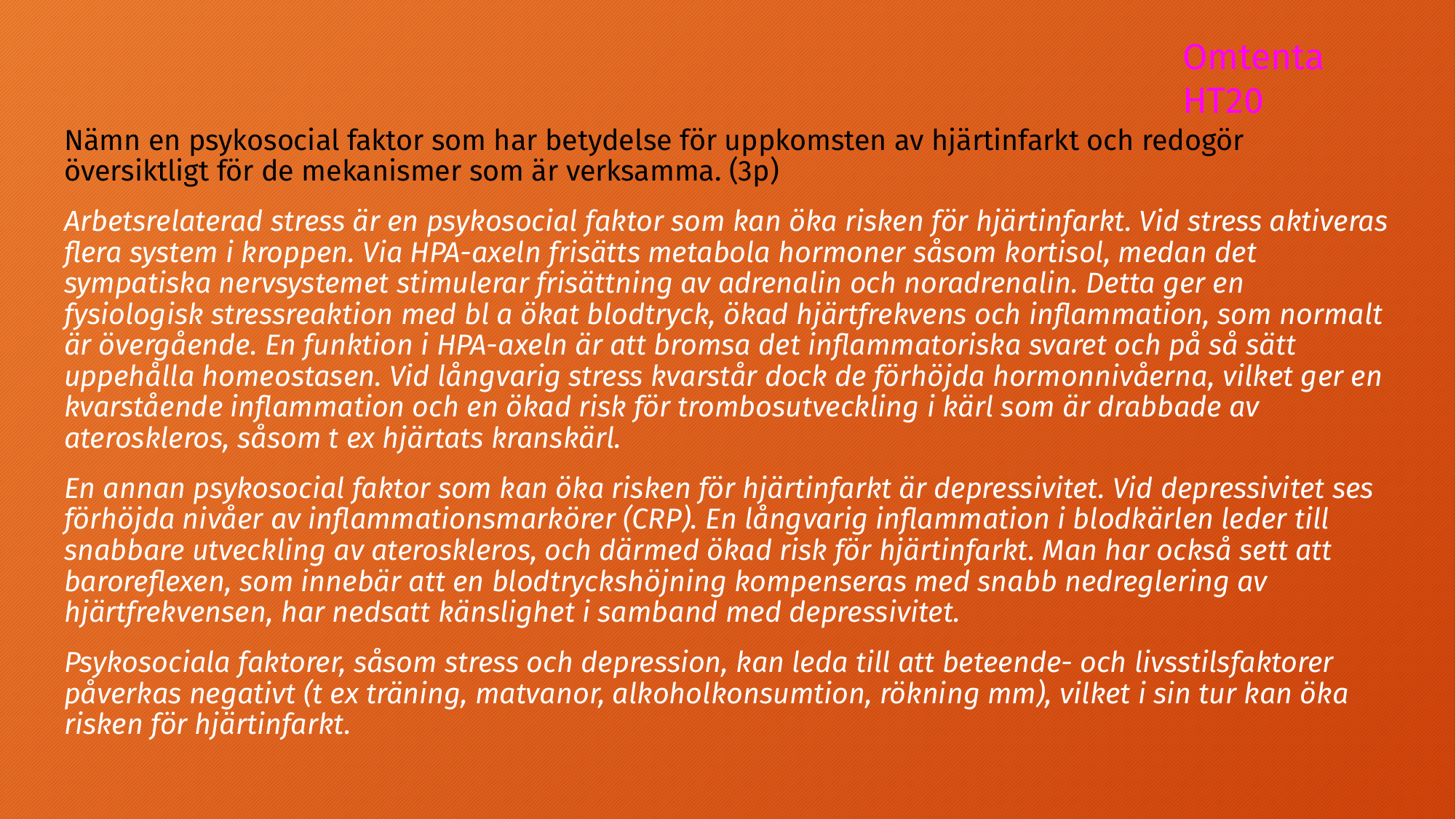

Omtenta HT20
Nämn en psykosocial faktor som har betydelse för uppkomsten av hjärtinfarkt och redogör översiktligt för de mekanismer som är verksamma. (3p)
Arbetsrelaterad stress är en psykosocial faktor som kan öka risken för hjärtinfarkt. Vid stress aktiveras flera system i kroppen. Via HPA-axeln frisätts metabola hormoner såsom kortisol, medan det sympatiska nervsystemet stimulerar frisättning av adrenalin och noradrenalin. Detta ger en fysiologisk stressreaktion med bl a ökat blodtryck, ökad hjärtfrekvens och inflammation, som normalt är övergående. En funktion i HPA-axeln är att bromsa det inflammatoriska svaret och på så sätt uppehålla homeostasen. Vid långvarig stress kvarstår dock de förhöjda hormonnivåerna, vilket ger en kvarstående inflammation och en ökad risk för trombosutveckling i kärl som är drabbade av ateroskleros, såsom t ex hjärtats kranskärl.
En annan psykosocial faktor som kan öka risken för hjärtinfarkt är depressivitet. Vid depressivitet ses förhöjda nivåer av inflammationsmarkörer (CRP). En långvarig inflammation i blodkärlen leder till snabbare utveckling av ateroskleros, och därmed ökad risk för hjärtinfarkt. Man har också sett att baroreflexen, som innebär att en blodtryckshöjning kompenseras med snabb nedreglering av hjärtfrekvensen, har nedsatt känslighet i samband med depressivitet.
Psykosociala faktorer, såsom stress och depression, kan leda till att beteende- och livsstilsfaktorer påverkas negativt (t ex träning, matvanor, alkoholkonsumtion, rökning mm), vilket i sin tur kan öka risken för hjärtinfarkt.